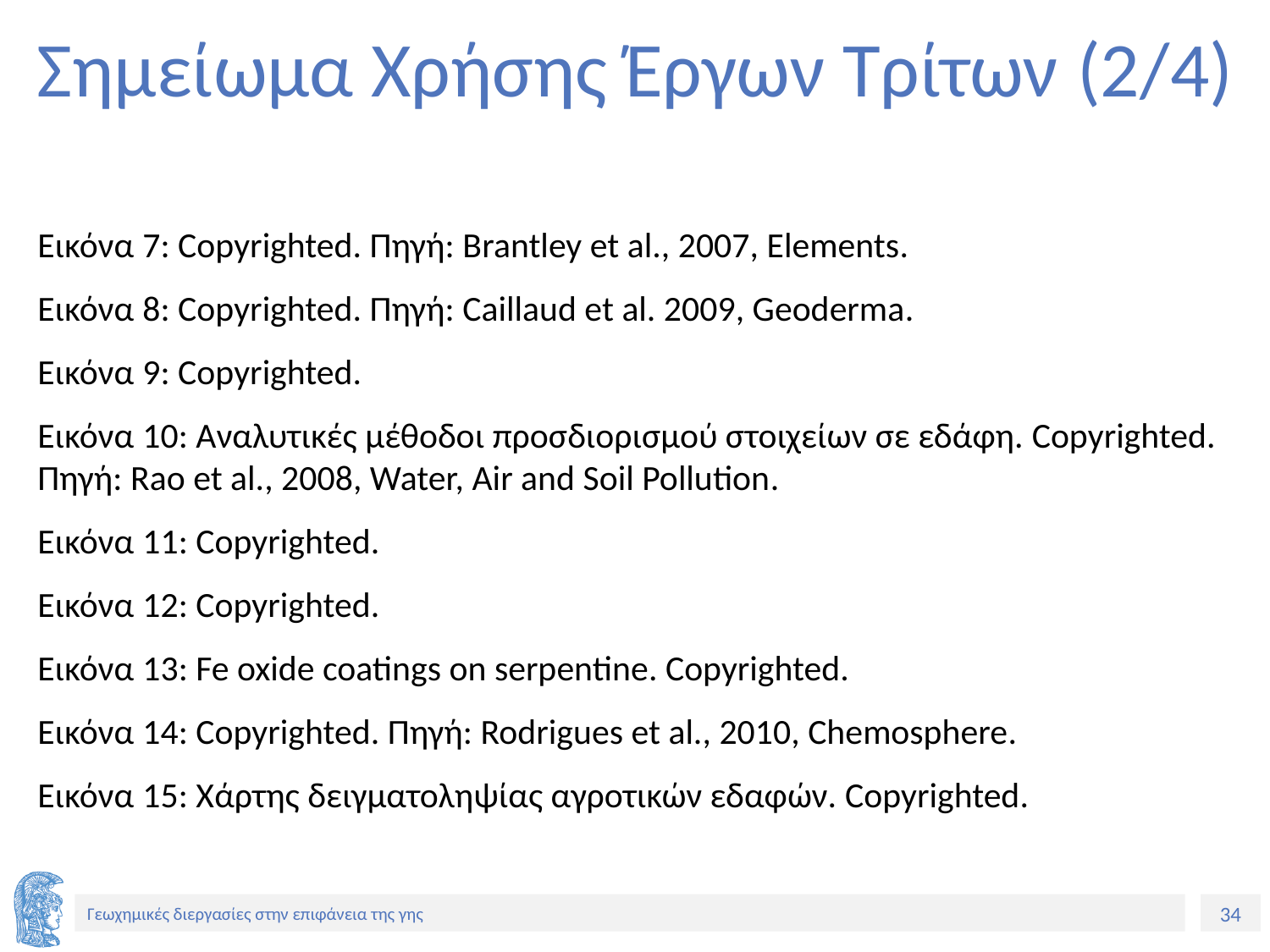

# Σημείωμα Χρήσης Έργων Τρίτων (2/4)
Εικόνα 7: Copyrighted. Πηγή: Βrantley et al., 2007, Elements.
Εικόνα 8: Copyrighted. Πηγή: Caillaud et al. 2009, Geoderma.
Εικόνα 9: Copyrighted.
Εικόνα 10: Αναλυτικές μέθοδοι προσδιορισμού στοιχείων σε εδάφη. Copyrighted. Πηγή: Rao et al., 2008, Water, Air and Soil Pollution.
Εικόνα 11: Copyrighted.
Εικόνα 12: Copyrighted.
Εικόνα 13: Fe oxide coatings on serpentine. Copyrighted.
Εικόνα 14: Copyrighted. Πηγή: Rodrigues et al., 2010, Chemosphere.
Εικόνα 15: Χάρτης δειγματοληψίας αγροτικών εδαφών. Copyrighted.